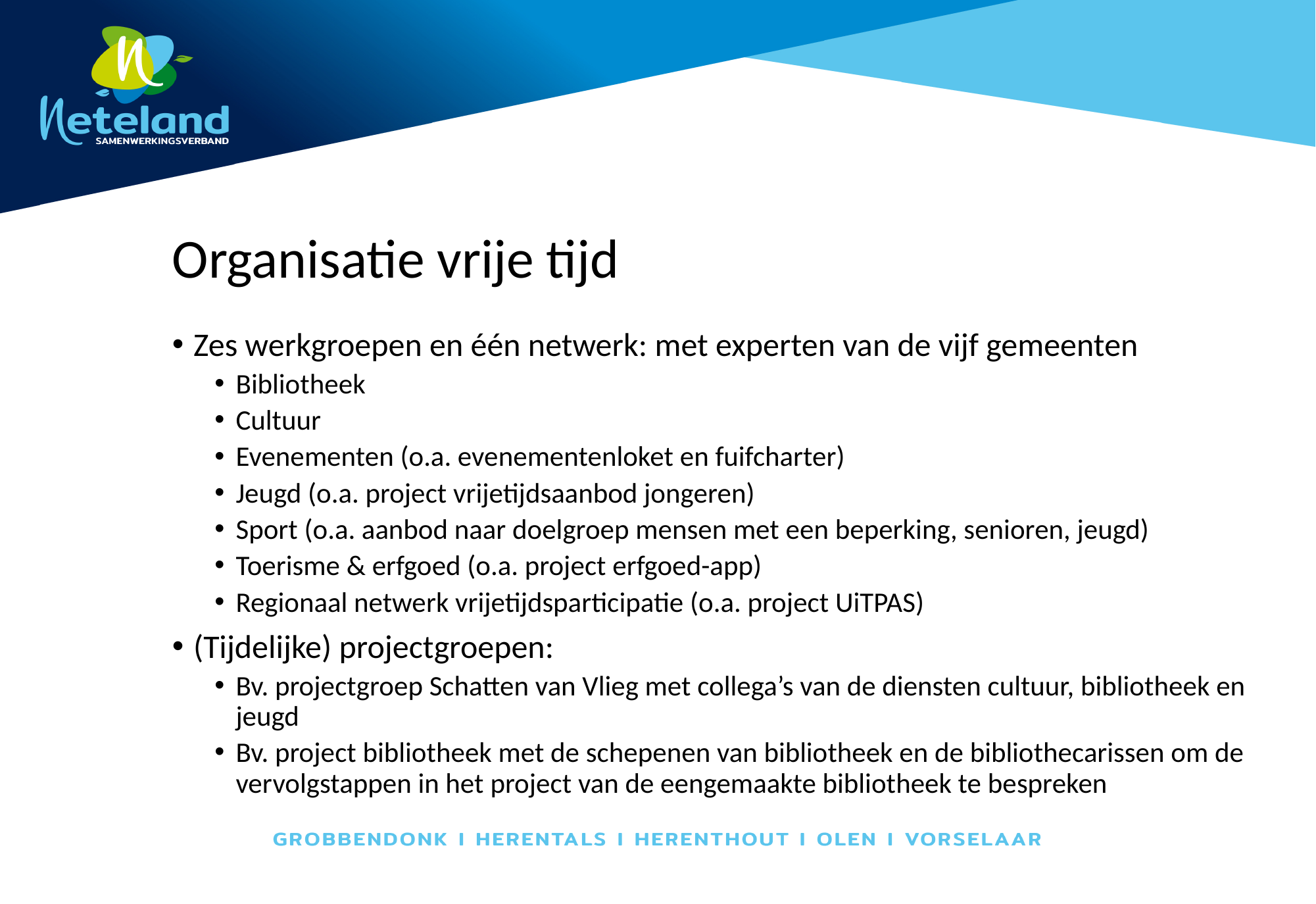

# Organisatie vrije tijd
Zes werkgroepen en één netwerk: met experten van de vijf gemeenten
Bibliotheek
Cultuur
Evenementen (o.a. evenementenloket en fuifcharter)
Jeugd (o.a. project vrijetijdsaanbod jongeren)
Sport (o.a. aanbod naar doelgroep mensen met een beperking, senioren, jeugd)
Toerisme & erfgoed (o.a. project erfgoed-app)
Regionaal netwerk vrijetijdsparticipatie (o.a. project UiTPAS)
(Tijdelijke) projectgroepen:
Bv. projectgroep Schatten van Vlieg met collega’s van de diensten cultuur, bibliotheek en jeugd
Bv. project bibliotheek met de schepenen van bibliotheek en de bibliothecarissen om de vervolgstappen in het project van de eengemaakte bibliotheek te bespreken